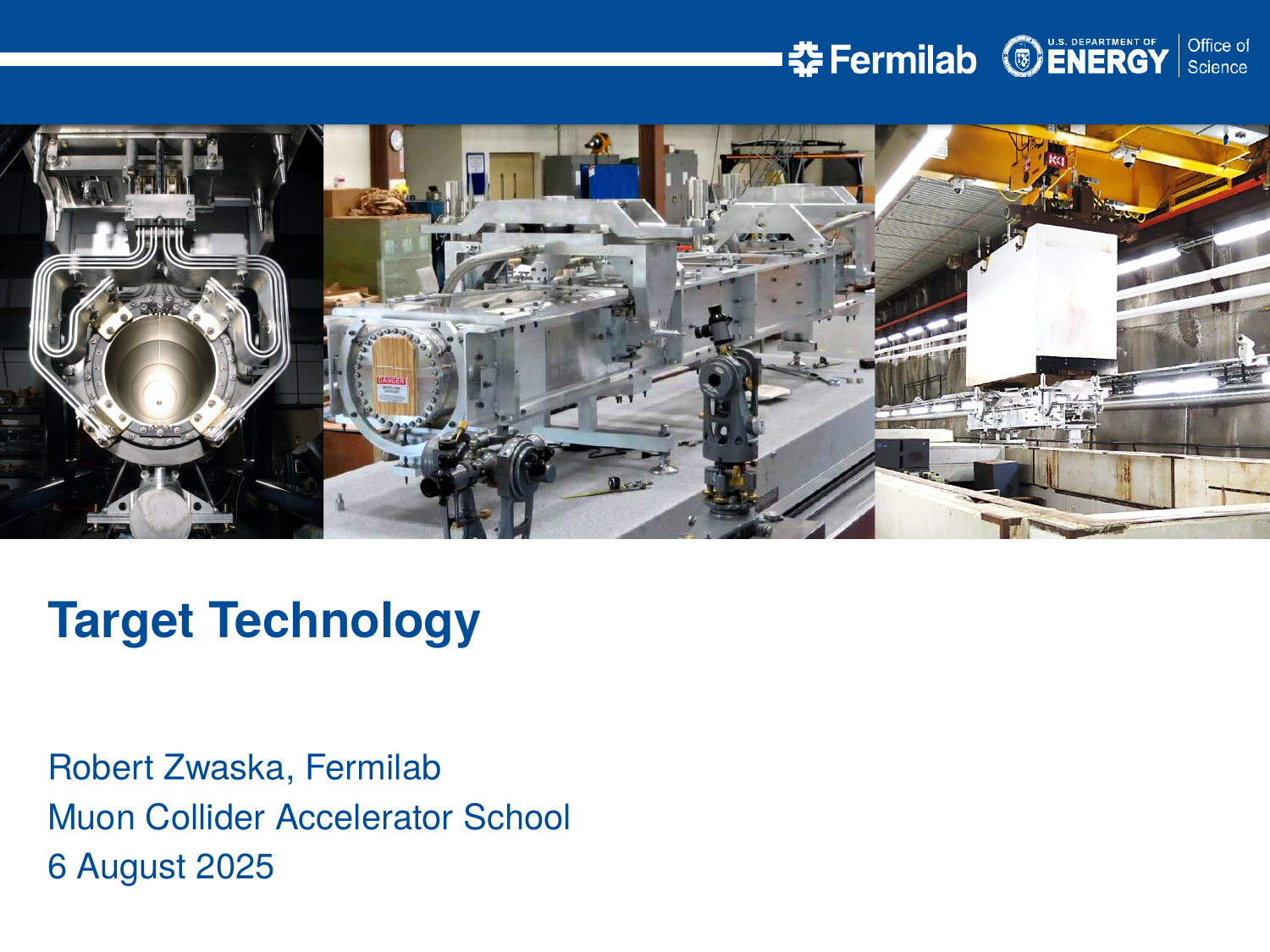

Target Technology

Robert Zwaska, Fermilab
Muon Collider Accelerator School
6 August 2025